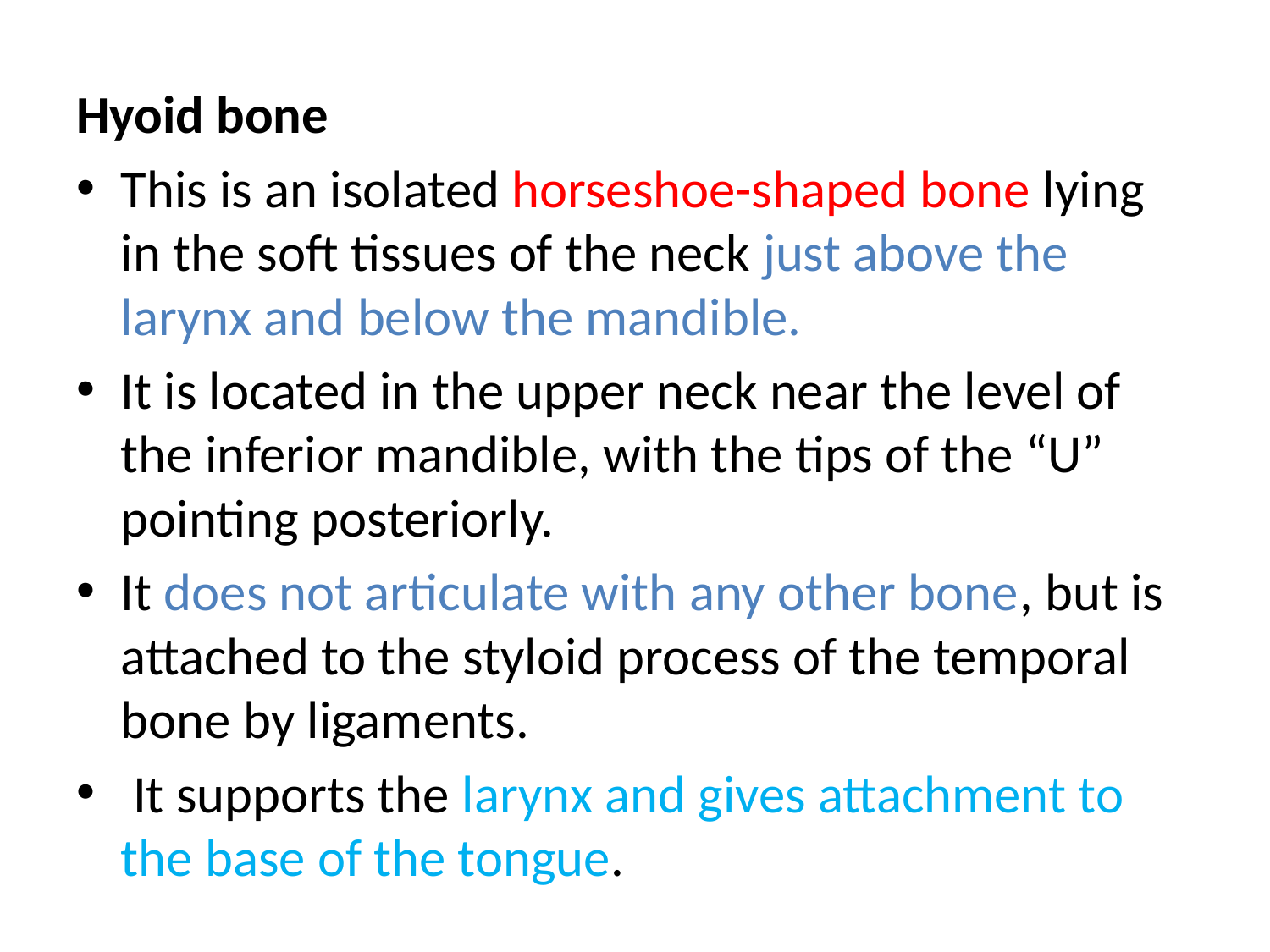

Hyoid bone
This is an isolated horseshoe-shaped bone lying in the soft tissues of the neck just above the larynx and below the mandible.
It is located in the upper neck near the level of the inferior mandible, with the tips of the “U” pointing posteriorly.
It does not articulate with any other bone, but is attached to the styloid process of the temporal bone by ligaments.
 It supports the larynx and gives attachment to the base of the tongue.